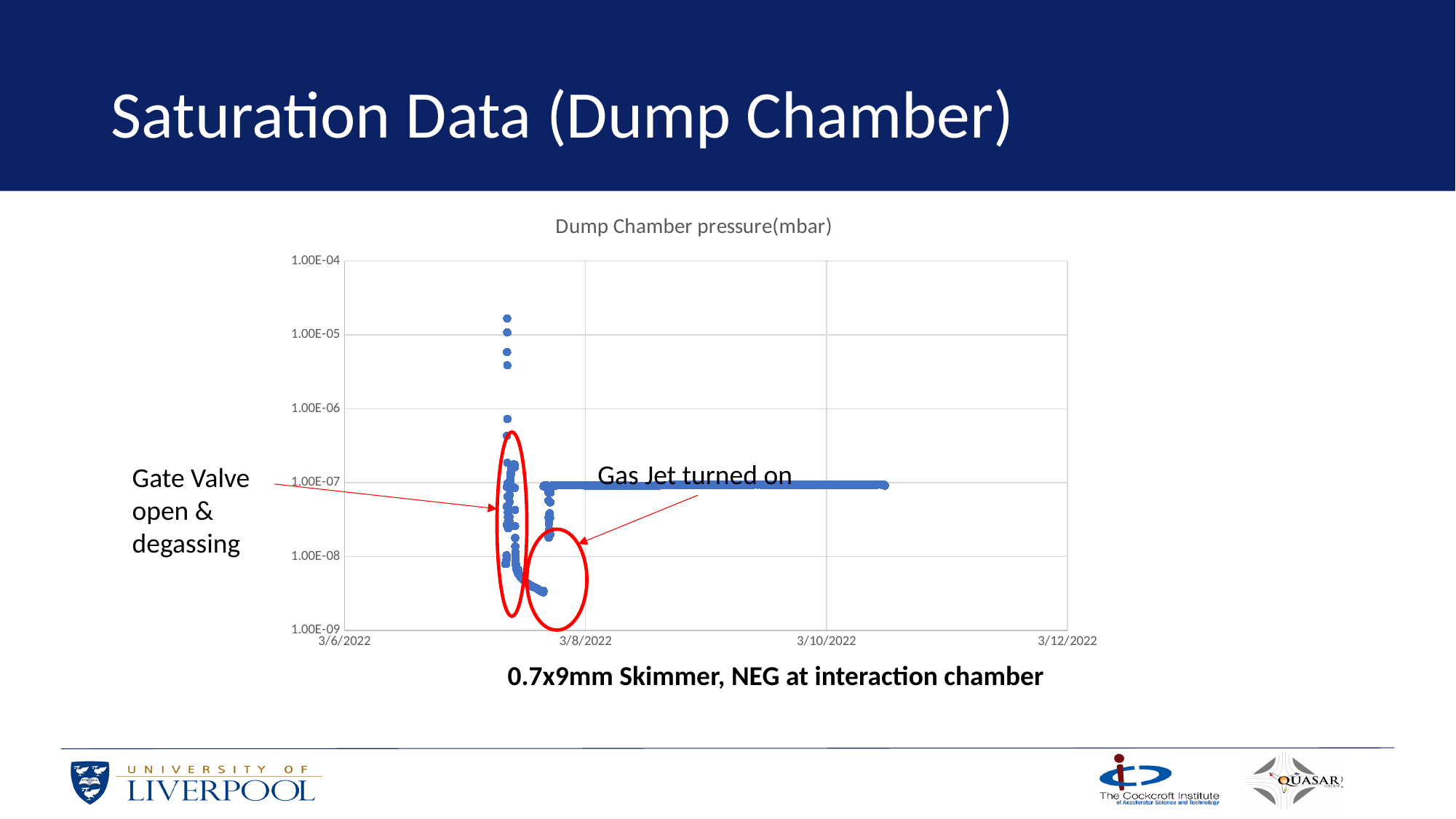

# Saturation Data (Dump Chamber)

### Chart: Dump Chamber pressure(mbar)

| Category | Dump chamber pressure(mbar) |
|---|---|
Gas Jet turned on
Gate Valve open & degassing

0.7x9mm Skimmer, NEG at interaction chamber

12